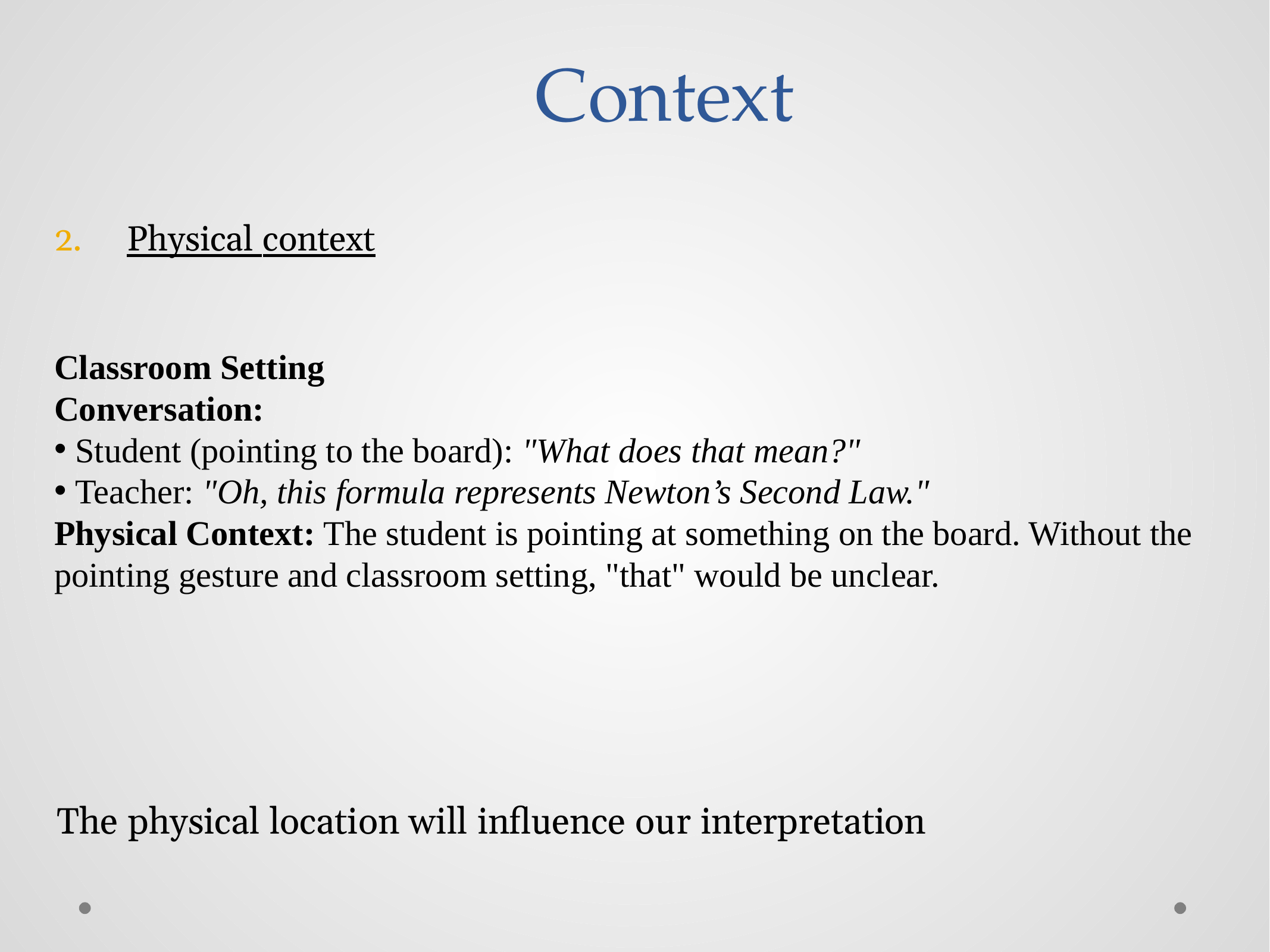

# Context
2.	Physical context

Classroom Setting
Conversation:
Student (pointing to the board): "What does that mean?"
Teacher: "Oh, this formula represents Newton’s Second Law."
Physical Context: The student is pointing at something on the board. Without the pointing gesture and classroom setting, "that" would be unclear.

The physical location will influence our interpretation